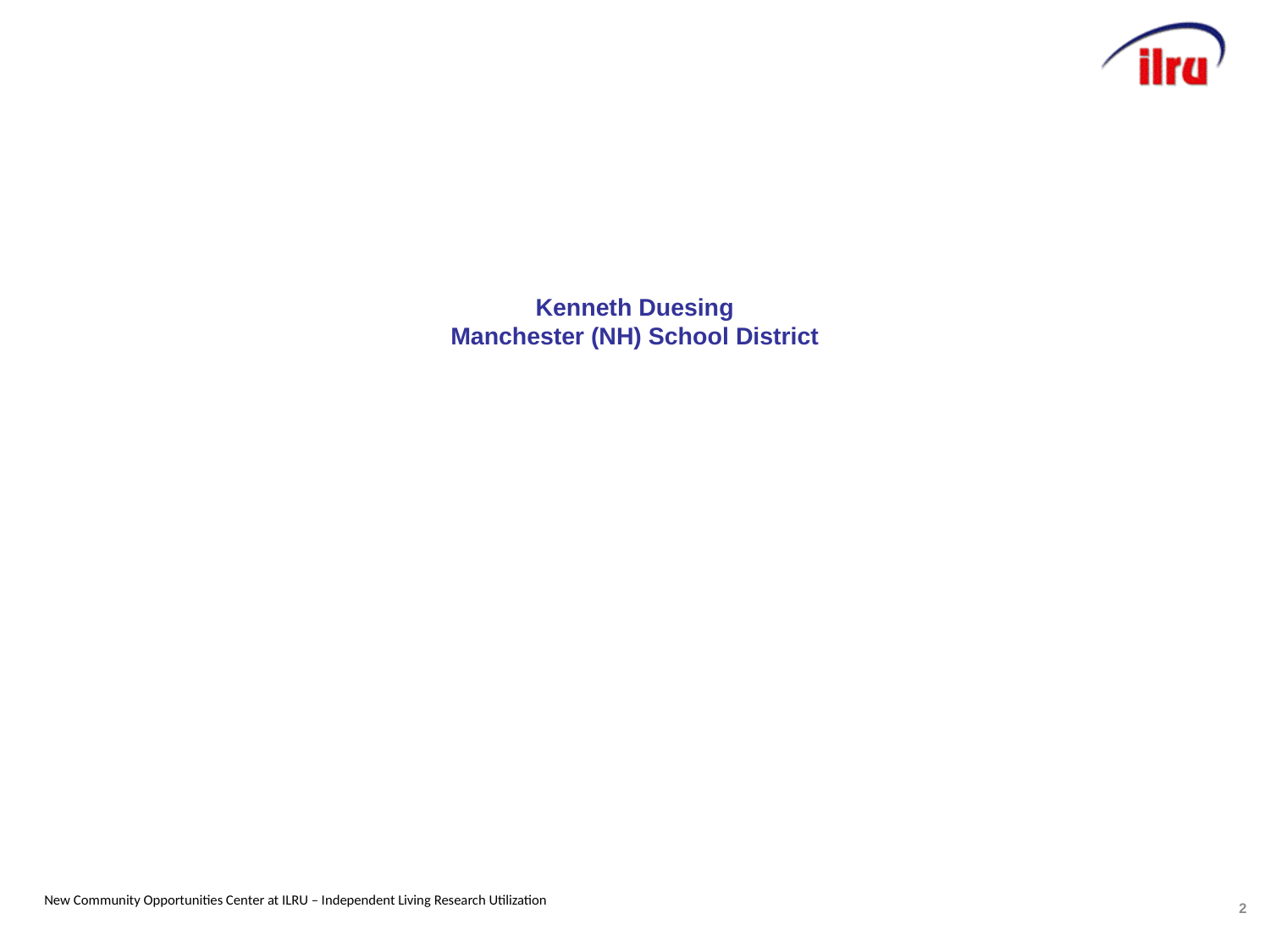

# Kenneth Duesing Manchester (NH) School District
2
New Community Opportunities Center at ILRU – Independent Living Research Utilization